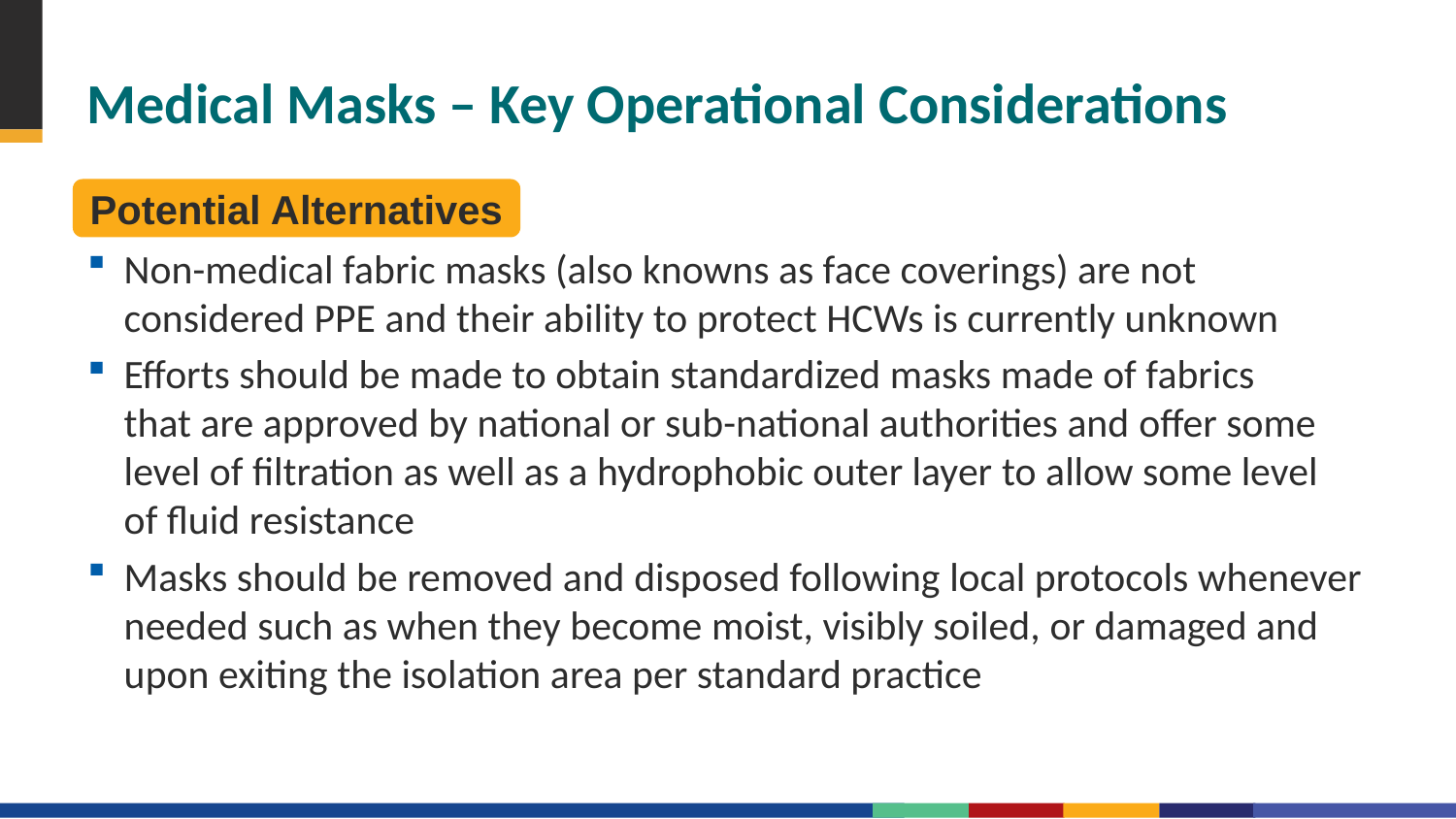

# Medical Masks – Key Operational Considerations
Potential Alternatives
Non-medical fabric masks (also knowns as face coverings) are not considered PPE and their ability to protect HCWs is currently unknown
Efforts should be made to obtain standardized masks made of fabrics that are approved by national or sub-national authorities and offer some level of filtration as well as a hydrophobic outer layer to allow some level of fluid resistance
Masks should be removed and disposed following local protocols whenever needed such as when they become moist, visibly soiled, or damaged and upon exiting the isolation area per standard practice